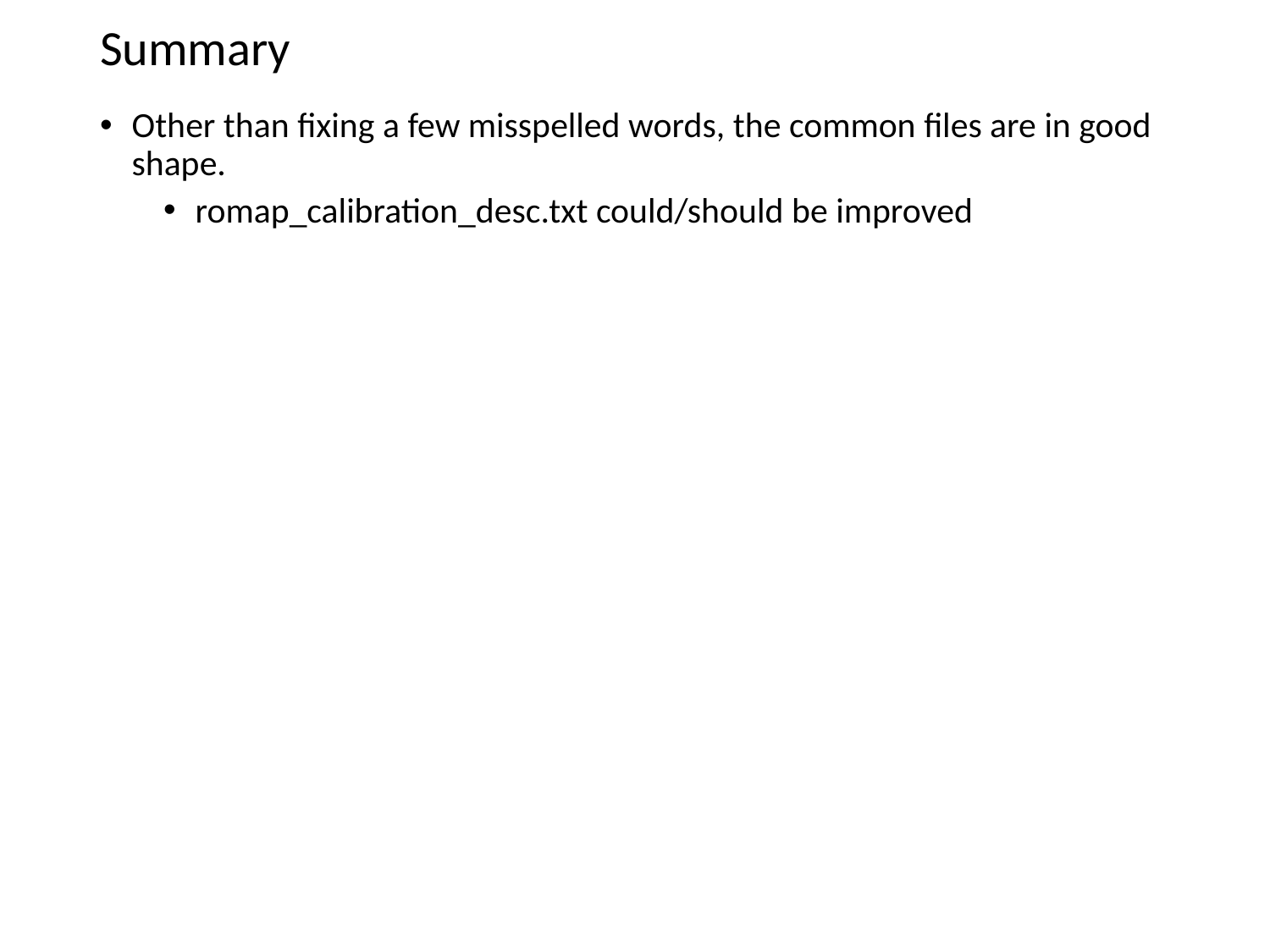

# Summary
Other than fixing a few misspelled words, the common files are in good shape.
romap_calibration_desc.txt could/should be improved